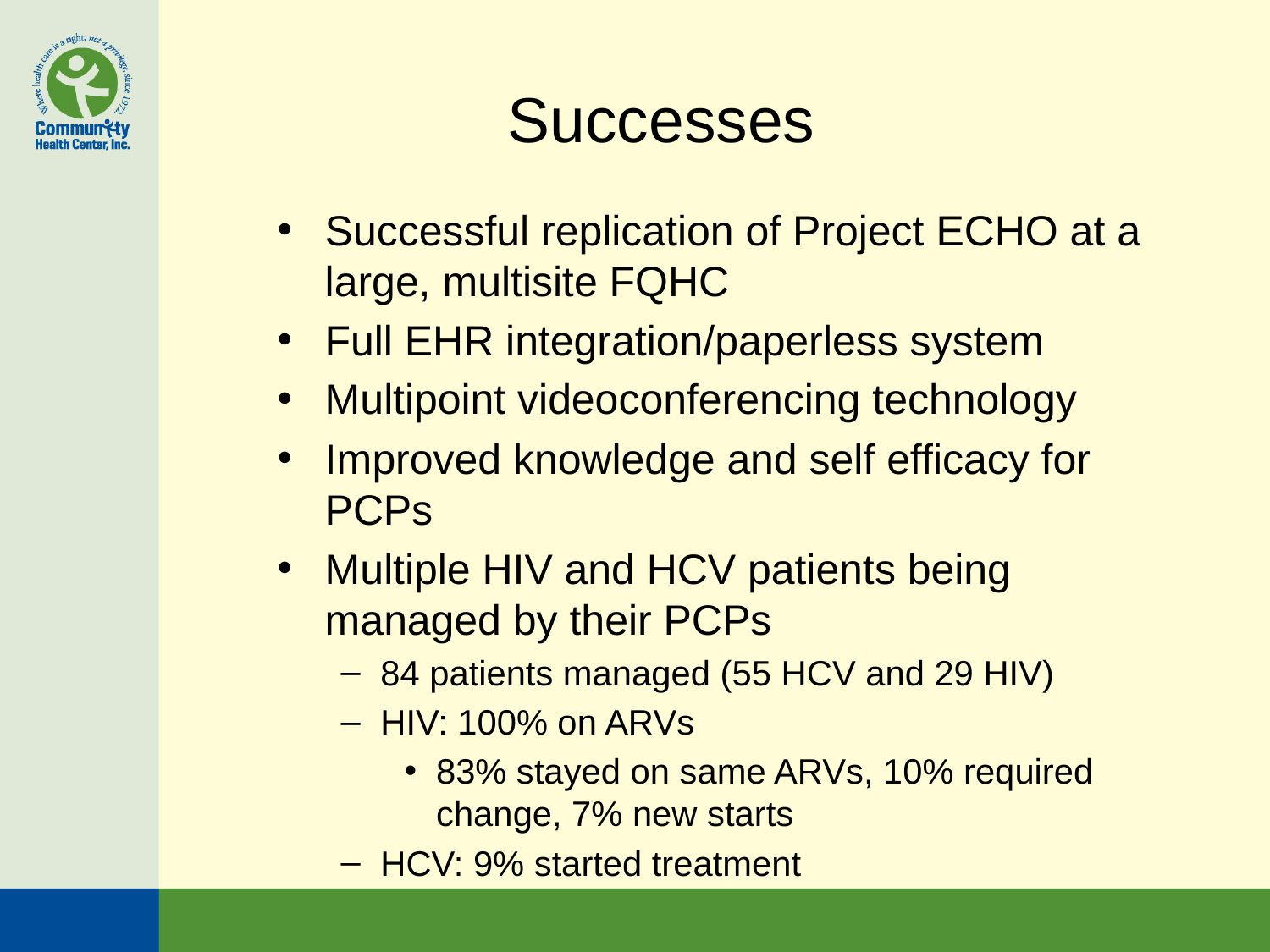

# Successes
Successful replication of Project ECHO at a large, multisite FQHC
Full EHR integration/paperless system
Multipoint videoconferencing technology
Improved knowledge and self efficacy for PCPs
Multiple HIV and HCV patients being managed by their PCPs
84 patients managed (55 HCV and 29 HIV)
HIV: 100% on ARVs
83% stayed on same ARVs, 10% required change, 7% new starts
HCV: 9% started treatment